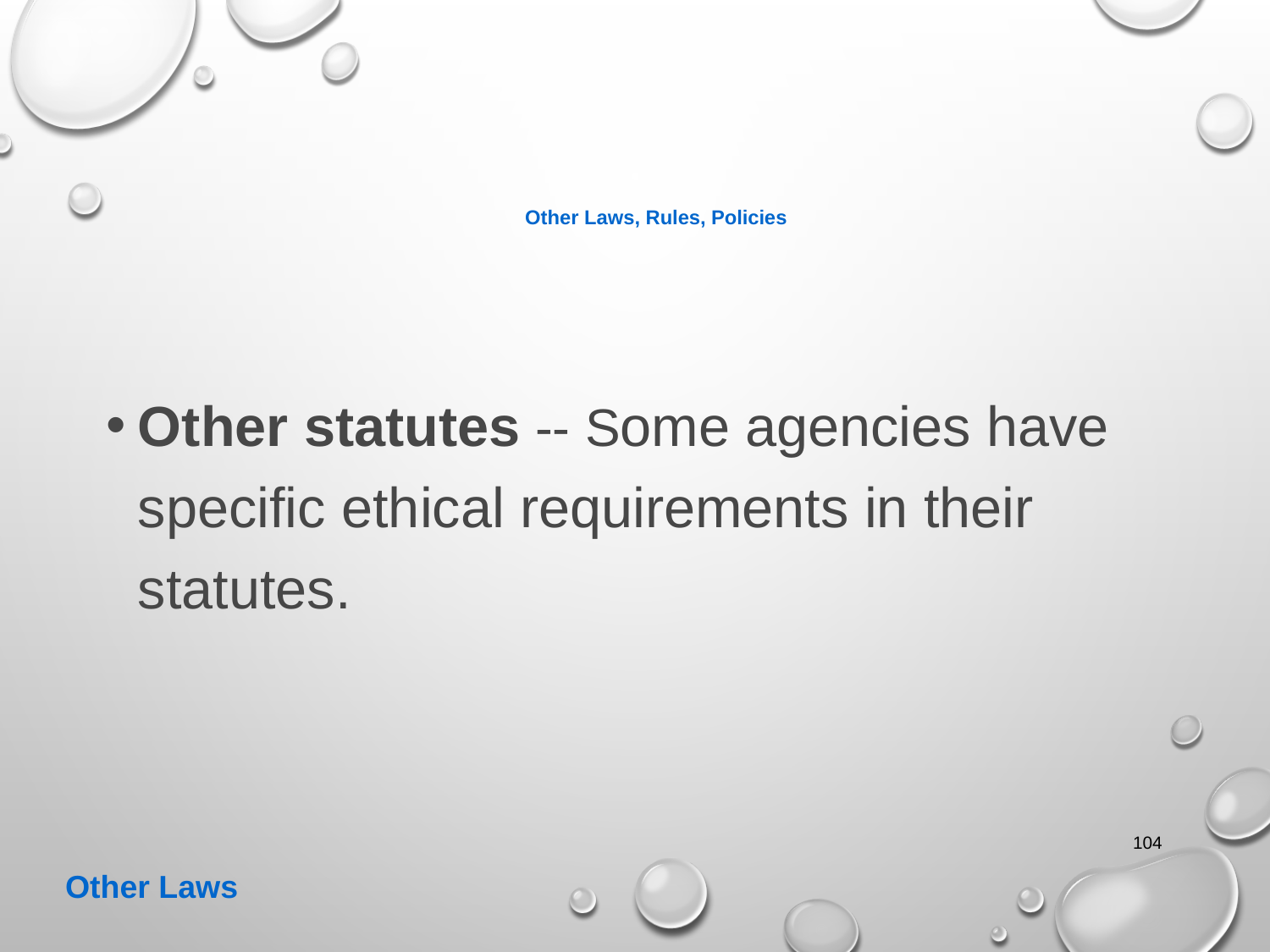

# Other Laws, Rules, Policies
Other statutes -- Some agencies have specific ethical requirements in their statutes.

104
Other Laws